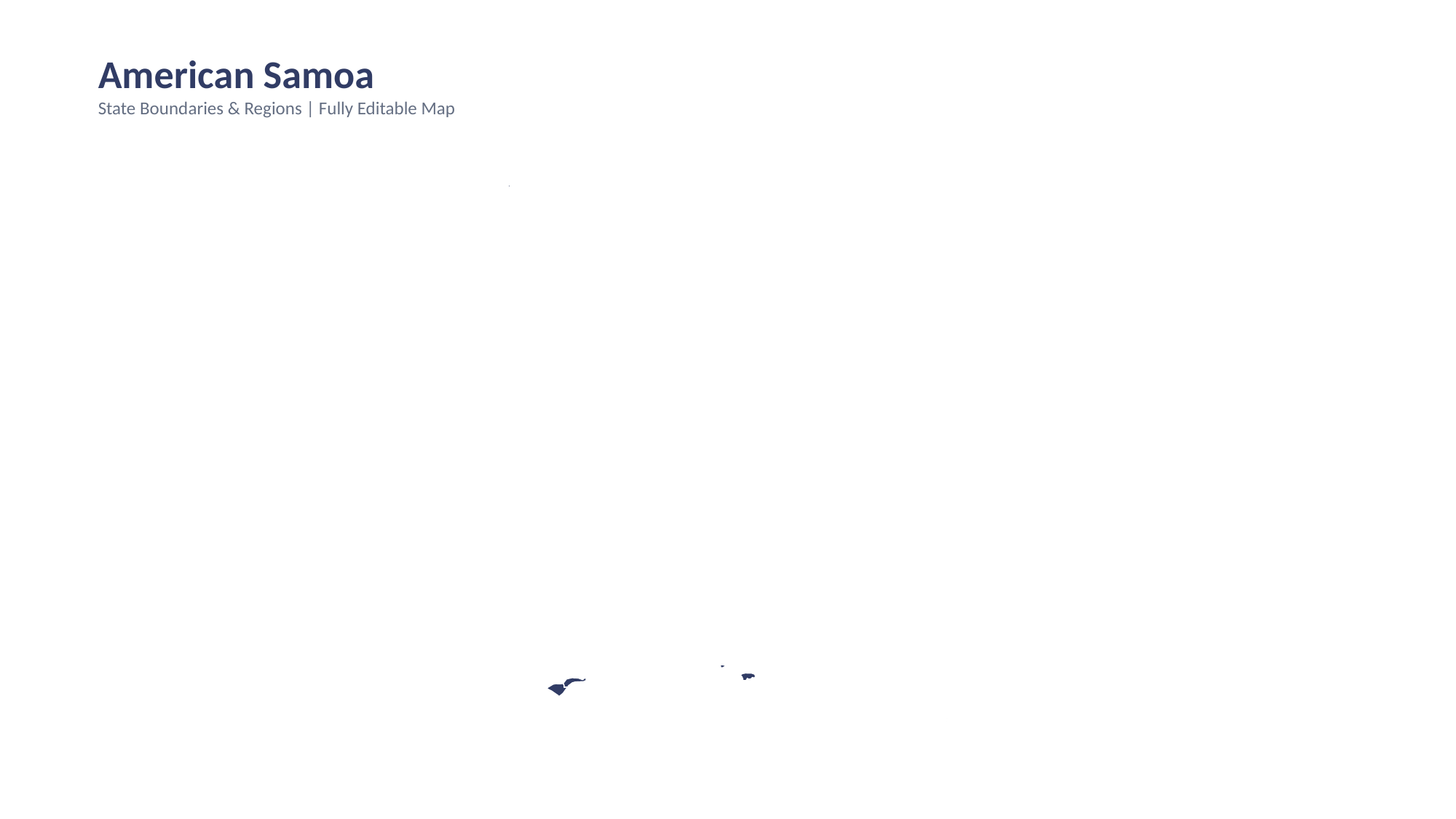

American Samoa
State Boundaries & Regions | Fully Editable Map